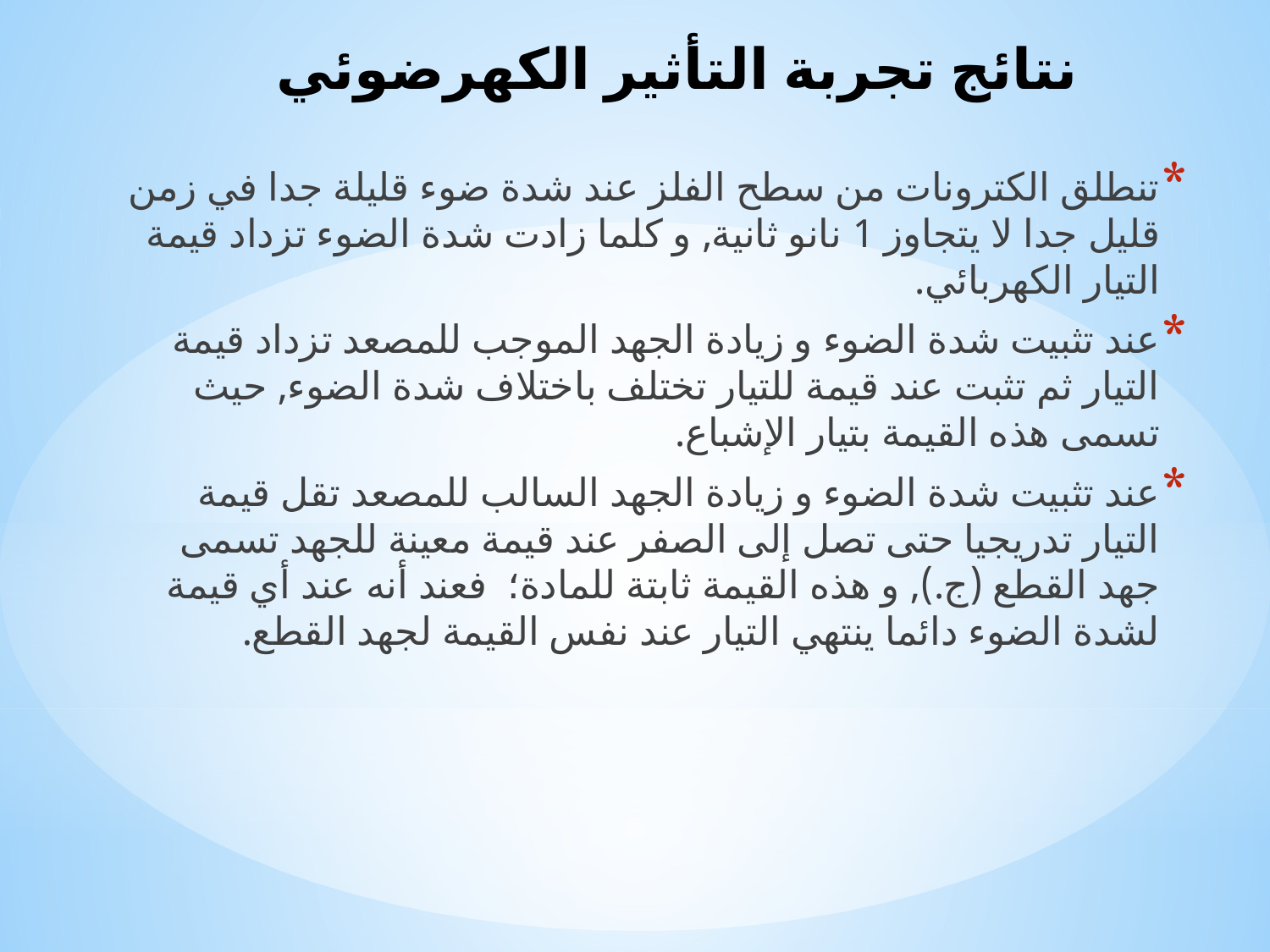

# نتائج تجربة التأثير الكهرضوئي
تنطلق الكترونات من سطح الفلز عند شدة ضوء قليلة جدا في زمن قليل جدا لا يتجاوز 1 نانو ثانية, و كلما زادت شدة الضوء تزداد قيمة التيار الكهربائي.
عند تثبيت شدة الضوء و زيادة الجهد الموجب للمصعد تزداد قيمة التيار ثم تثبت عند قيمة للتيار تختلف باختلاف شدة الضوء, حيث تسمى هذه القيمة بتيار الإشباع.
عند تثبيت شدة الضوء و زيادة الجهد السالب للمصعد تقل قيمة التيار تدريجيا حتى تصل إلى الصفر عند قيمة معينة للجهد تسمى جهد القطع (ج.), و هذه القيمة ثابتة للمادة؛  فعند أنه عند أي قيمة لشدة الضوء دائما ينتهي التيار عند نفس القيمة لجهد القطع.